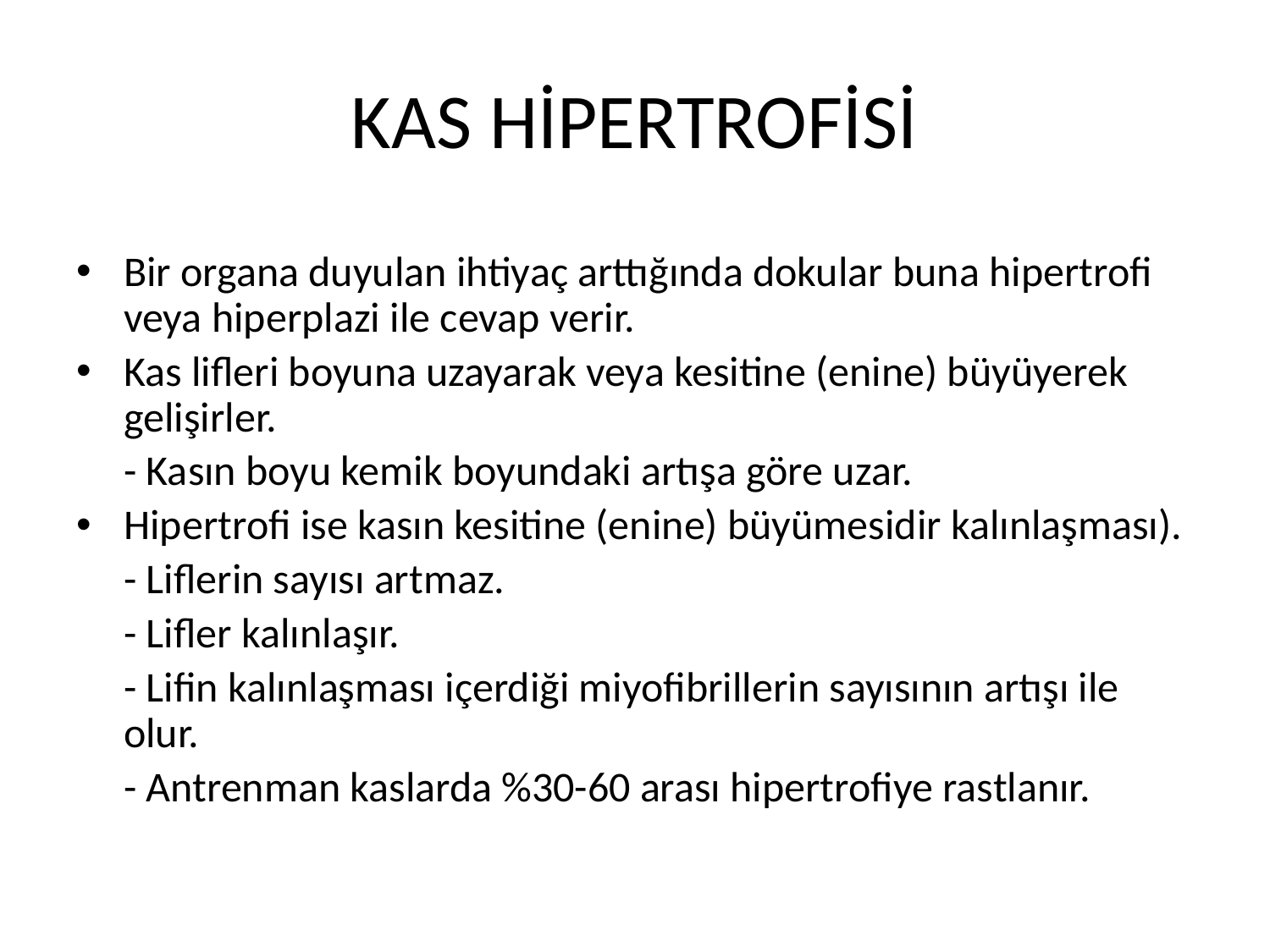

# KAS HİPERTROFİSİ
Bir organa duyulan ihtiyaç arttığında dokular buna hipertrofi veya hiperplazi ile cevap verir.
Kas lifleri boyuna uzayarak veya kesitine (enine) büyüyerek gelişirler.
	- Kasın boyu kemik boyundaki artışa göre uzar.
Hipertrofi ise kasın kesitine (enine) büyümesidir kalınlaşması).
	- Liflerin sayısı artmaz.
	- Lifler kalınlaşır.
	- Lifin kalınlaşması içerdiği miyofibrillerin sayısının artışı ile olur.
	- Antrenman kaslarda %30-60 arası hipertrofiye rastlanır.